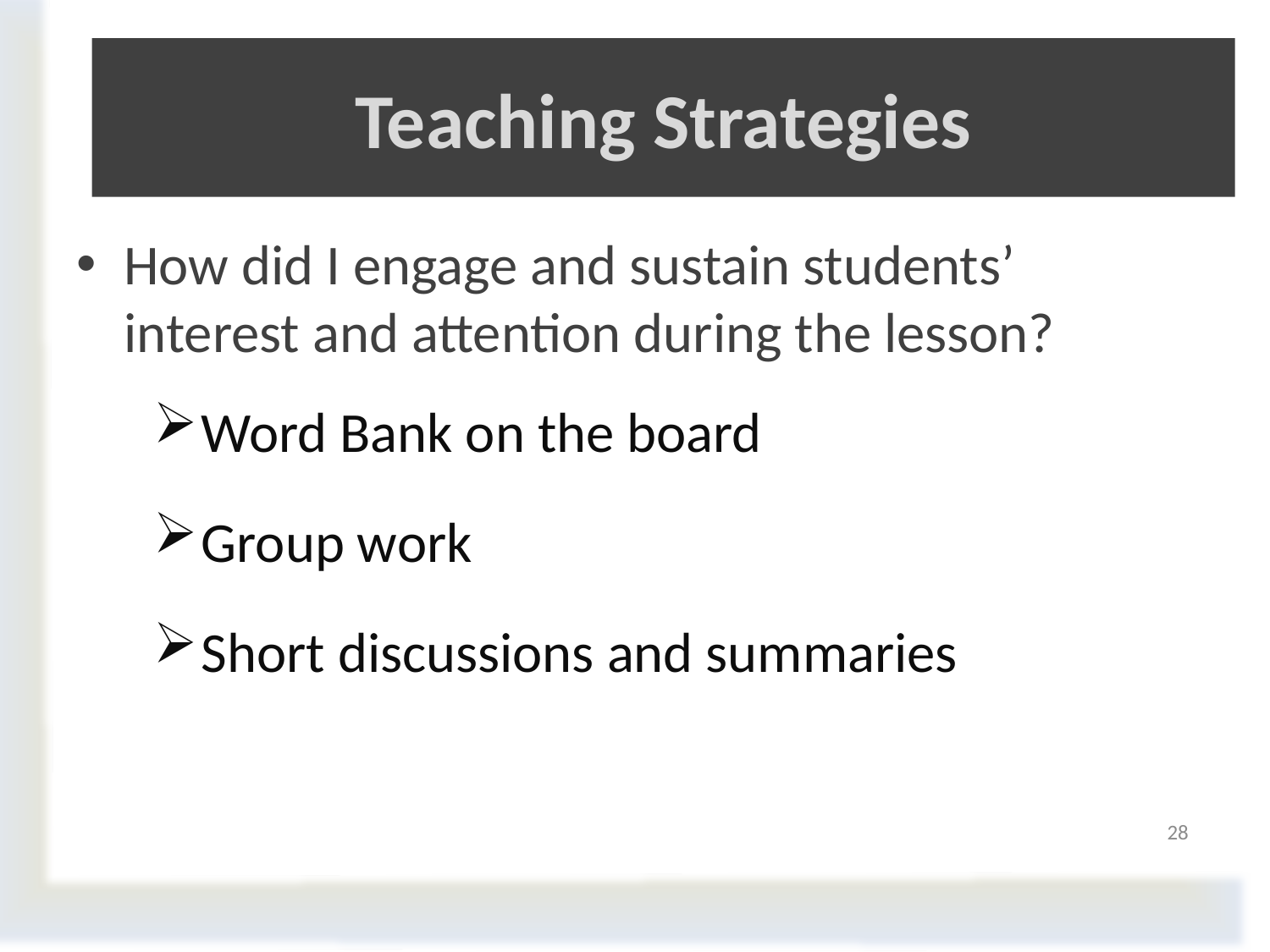

# Teaching Strategies
How did I engage and sustain students’ interest and attention during the lesson?
Word Bank on the board
Group work
Short discussions and summaries

28